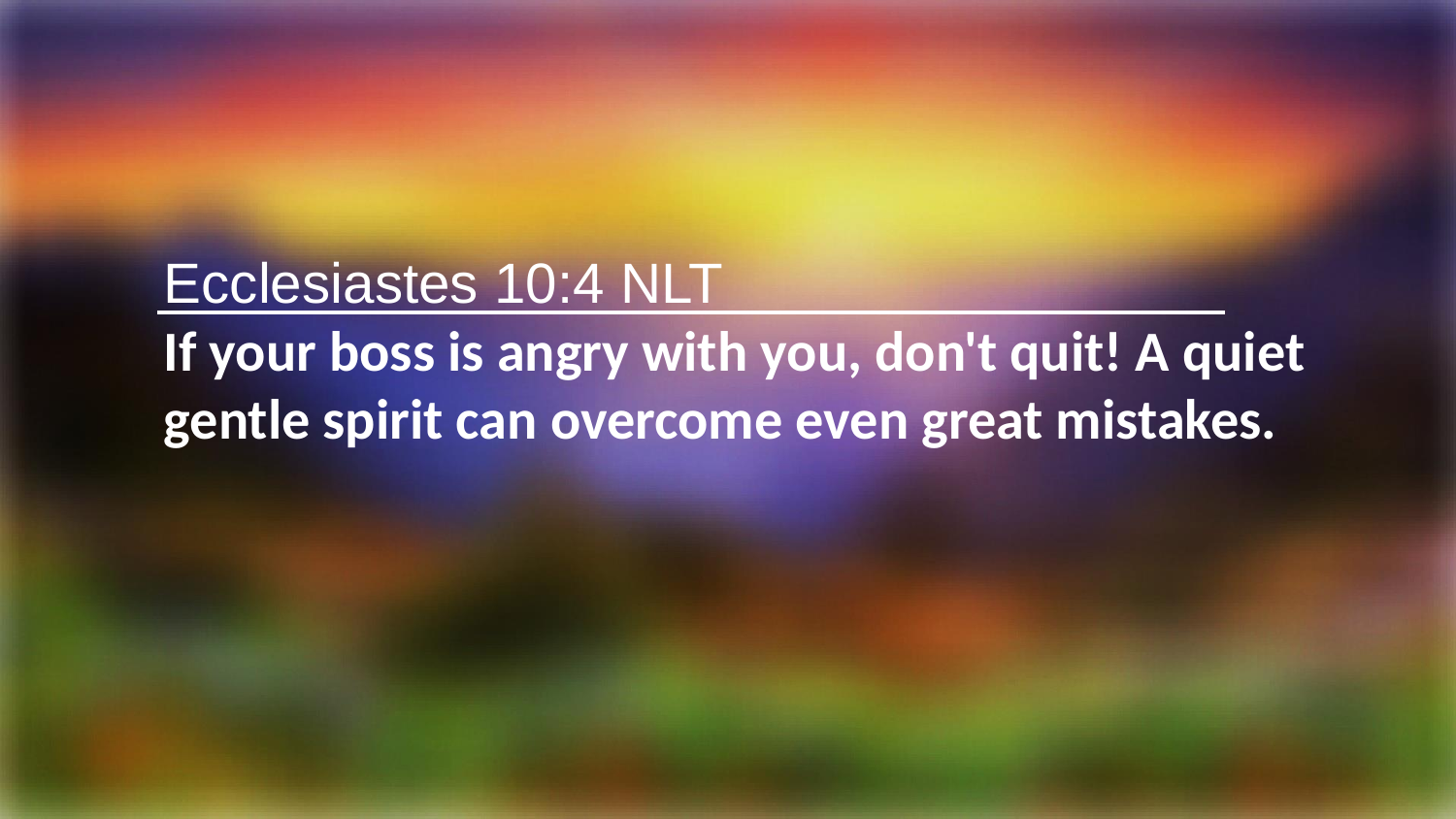

Ecclesiastes 10:4 NLT
If your boss is angry with you, don't quit! A quiet  gentle spirit can overcome even great mistakes.